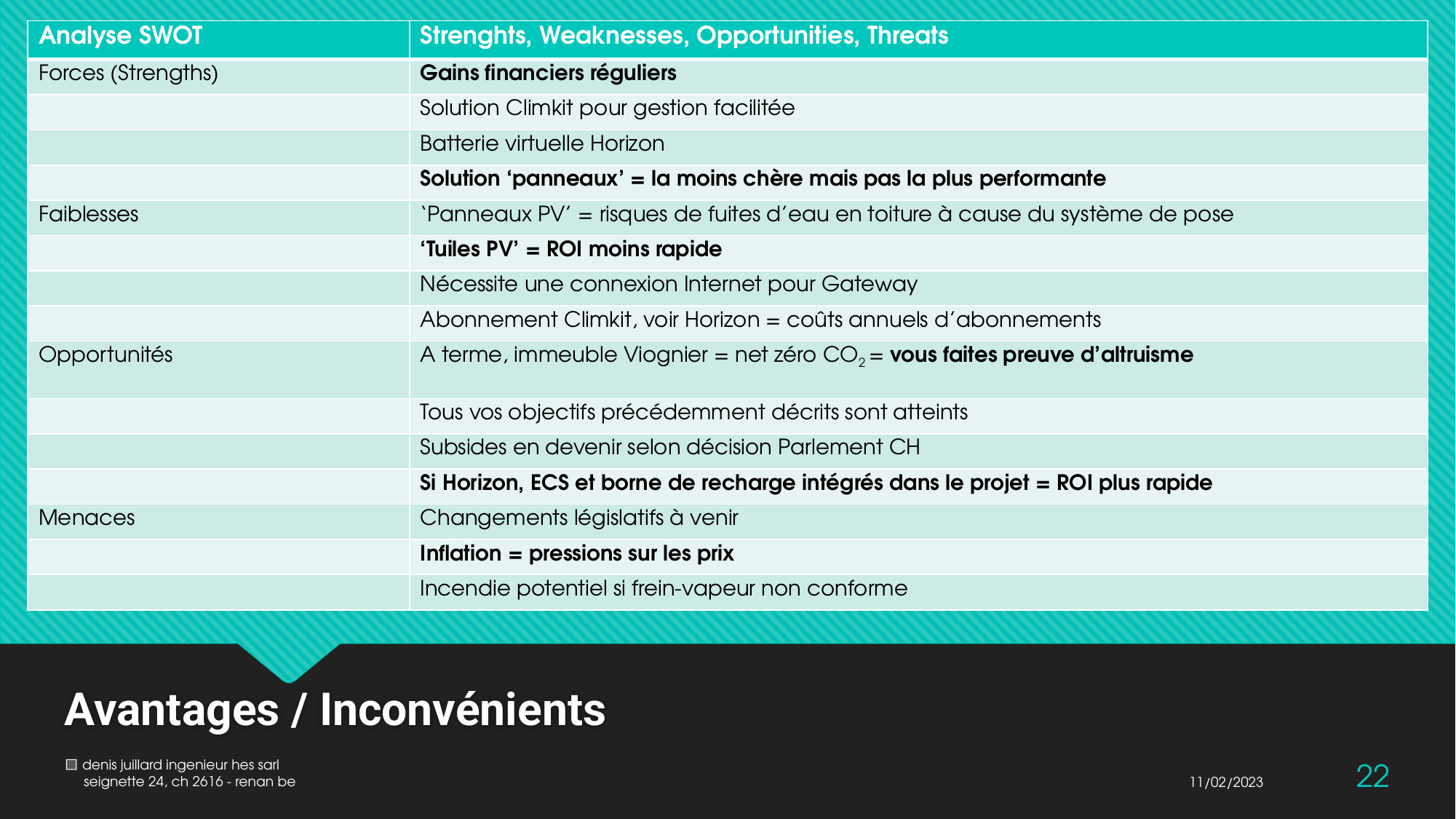

| Analyse SWOT | Strenghts, Weaknesses, Opportunities, Threats |
| --- | --- |
| Forces (Strengths) | Gains financiers réguliers |
|  | Solution Climkit pour gestion facilitée |
|  | Batterie virtuelle Horizon |
|  | Solution ‘panneaux’ = la moins chère mais pas la plus performante |
| Faiblesses | ‘Panneaux PV’ = risques de fuites d’eau en toiture à cause du système de pose |
|  | ‘Tuiles PV’ = ROI moins rapide |
|  | Nécessite une connexion Internet pour Gateway |
|  | Abonnement Climkit, voir Horizon = coûts annuels d’abonnements |
| Opportunités | A terme, immeuble Viognier = net zéro CO2 = vous faites preuve d’altruisme |
|  | Tous vos objectifs précédemment décrits sont atteints |
|  | Subsides en devenir selon décision Parlement CH |
|  | Si Horizon, ECS et borne de recharge intégrés dans le projet = ROI plus rapide |
| Menaces | Changements législatifs à venir |
|  | Inflation = pressions sur les prix |
|  | Incendie potentiel si frein-vapeur non conforme |
Avantages / Inconvénients
22
🟨 denis juillard ingenieur hes sarl
     seignette 24, ch 2616 - renan be
11/02/2023